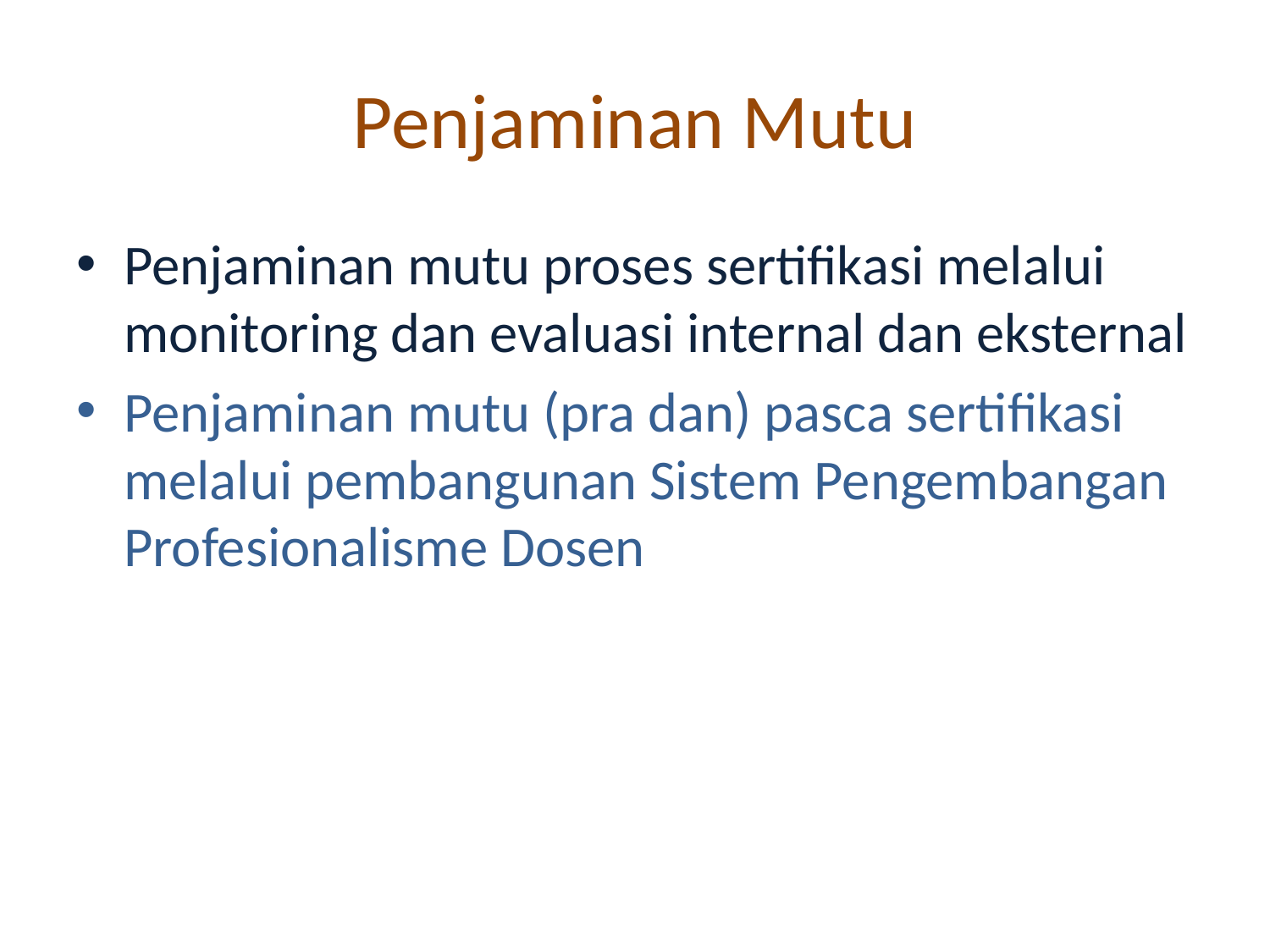

# Penjaminan Mutu
Penjaminan mutu proses sertifikasi melalui monitoring dan evaluasi internal dan eksternal
Penjaminan mutu (pra dan) pasca sertifikasi melalui pembangunan Sistem Pengembangan Profesionalisme Dosen